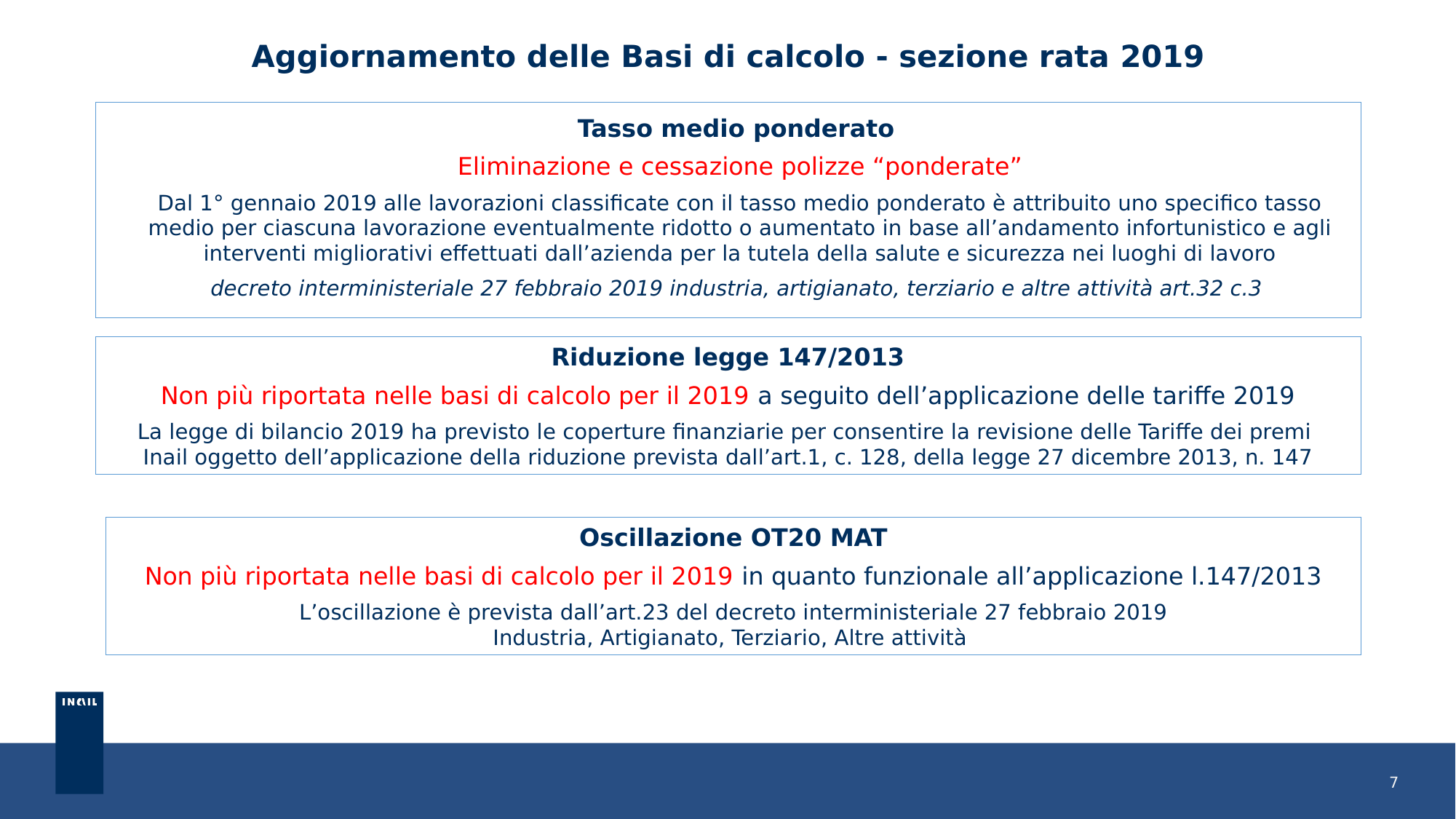

# Aggiornamento delle Basi di calcolo - sezione rata 2019
Tasso medio ponderato
Eliminazione e cessazione polizze “ponderate”
Dal 1° gennaio 2019 alle lavorazioni classificate con il tasso medio ponderato è attribuito uno specifico tasso medio per ciascuna lavorazione eventualmente ridotto o aumentato in base all’andamento infortunistico e agli interventi migliorativi effettuati dall’azienda per la tutela della salute e sicurezza nei luoghi di lavoro
decreto interministeriale 27 febbraio 2019 industria, artigianato, terziario e altre attività art.32 c.3
Riduzione legge 147/2013
Non più riportata nelle basi di calcolo per il 2019 a seguito dell’applicazione delle tariffe 2019
La legge di bilancio 2019 ha previsto le coperture finanziarie per consentire la revisione delle Tariffe dei premi
Inail oggetto dell’applicazione della riduzione prevista dall’art.1, c. 128, della legge 27 dicembre 2013, n. 147
Oscillazione OT20 MAT
Non più riportata nelle basi di calcolo per il 2019 in quanto funzionale all’applicazione l.147/2013
L’oscillazione è prevista dall’art.23 del decreto interministeriale 27 febbraio 2019
Industria, Artigianato, Terziario, Altre attività
7